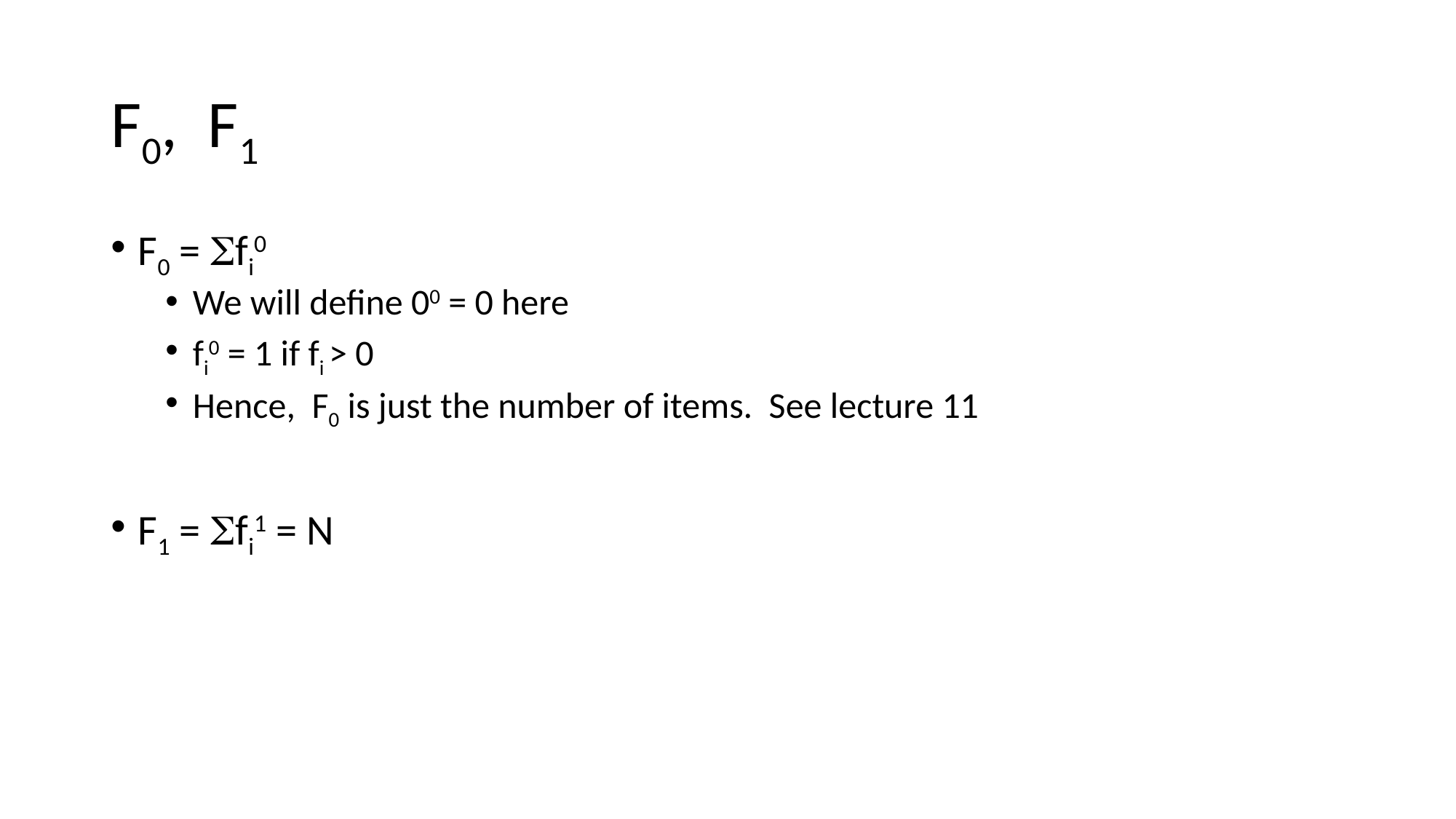

# F0,  F1
F0 = Σfi0
We will define 00 = 0 here
fi0 = 1 if fi > 0
Hence,  F0 is just the number of items.  See lecture 11

F1 = Σfi1 = N